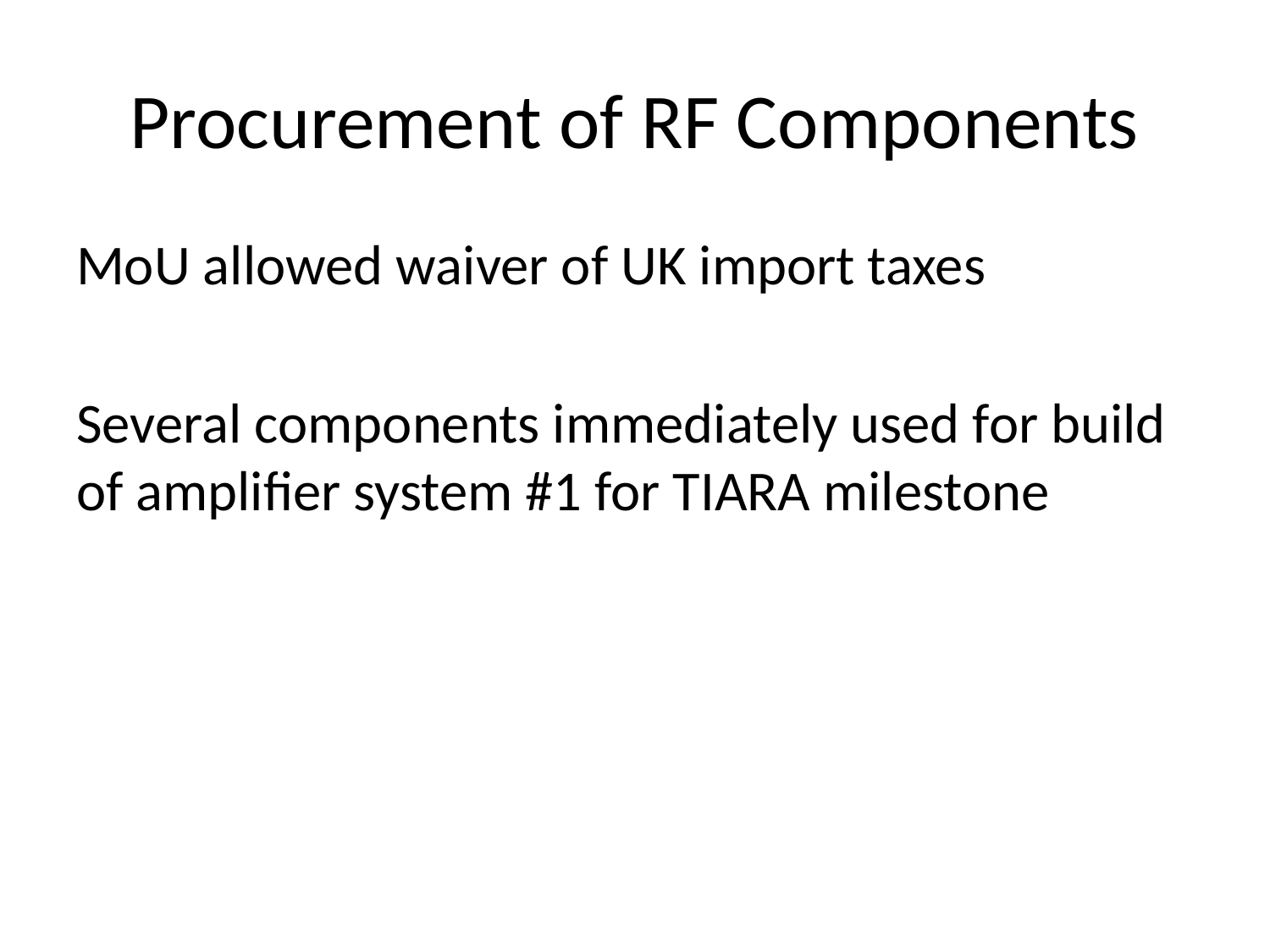

# Procurement of RF Components
MoU allowed waiver of UK import taxes

Several components immediately used for build of amplifier system #1 for TIARA milestone